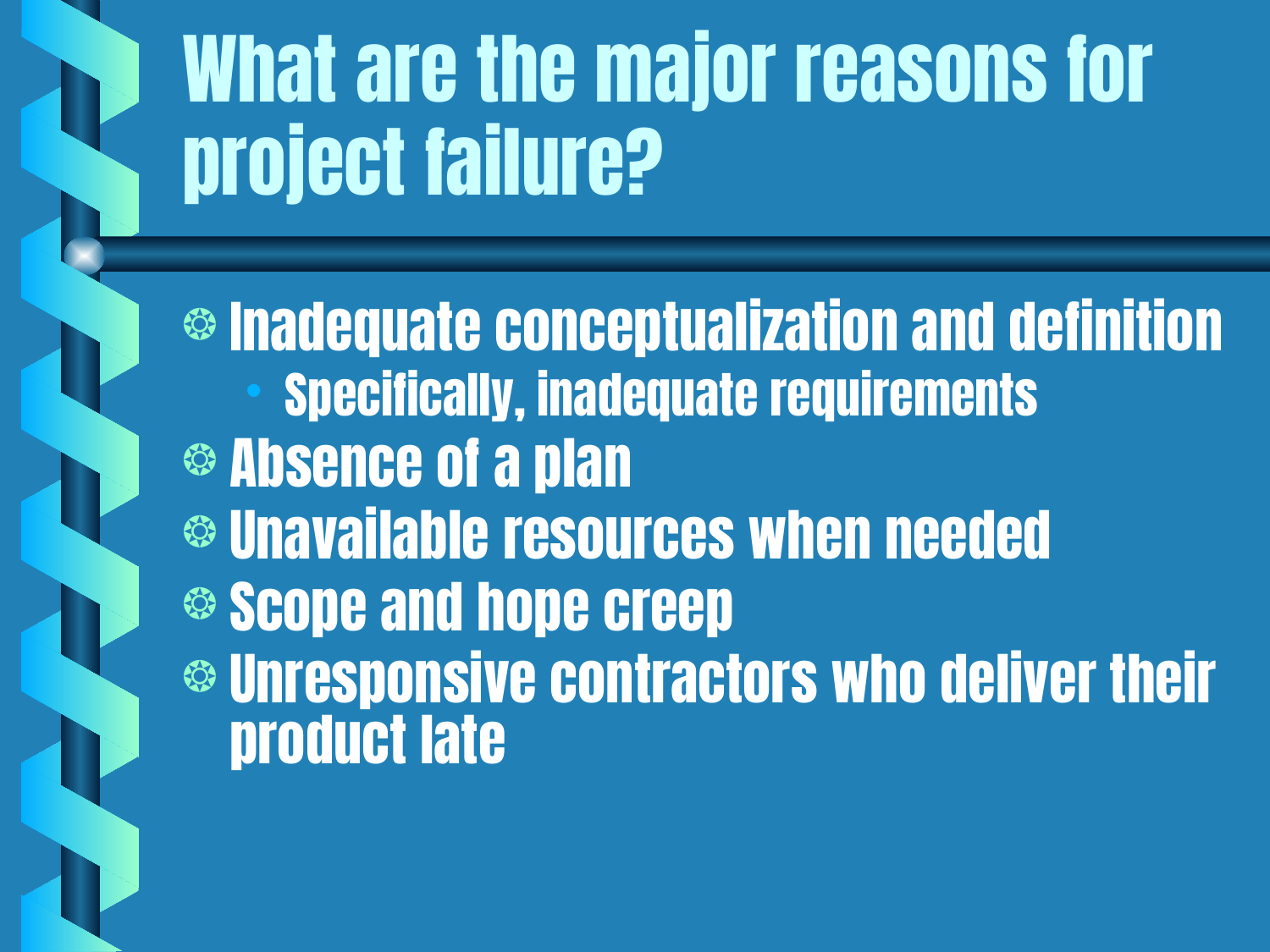

# What are the major reasons for project failure?
Inadequate conceptualization and definition
Specifically, inadequate requirements
Absence of a plan
Unavailable resources when needed
Scope and hope creep
Unresponsive contractors who deliver their product late